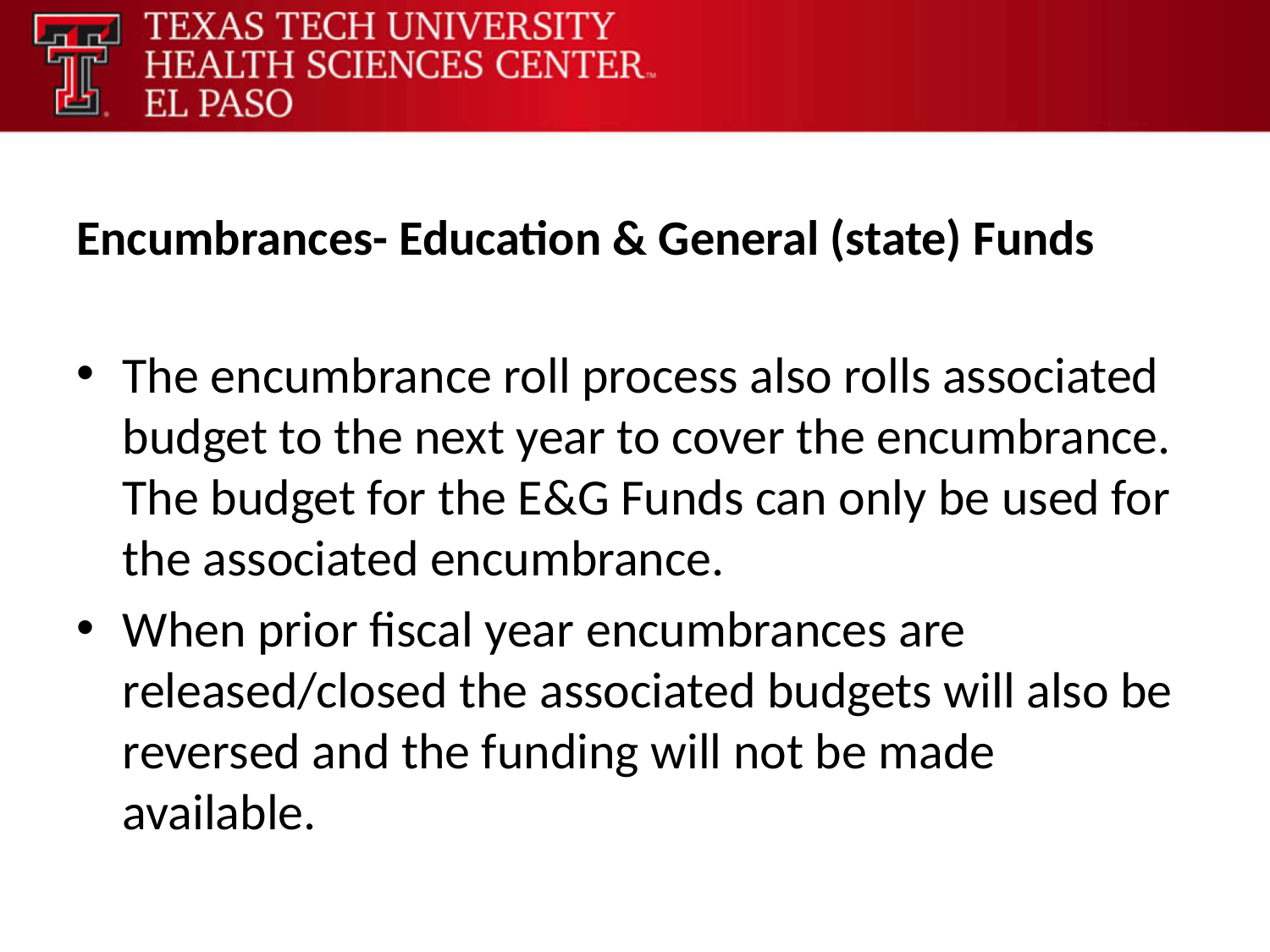

# Encumbrances- Education & General (state) Funds
The encumbrance roll process also rolls associated budget to the next year to cover the encumbrance. The budget for the E&G Funds can only be used for the associated encumbrance.
When prior fiscal year encumbrances are released/closed the associated budgets will also be reversed and the funding will not be made available.